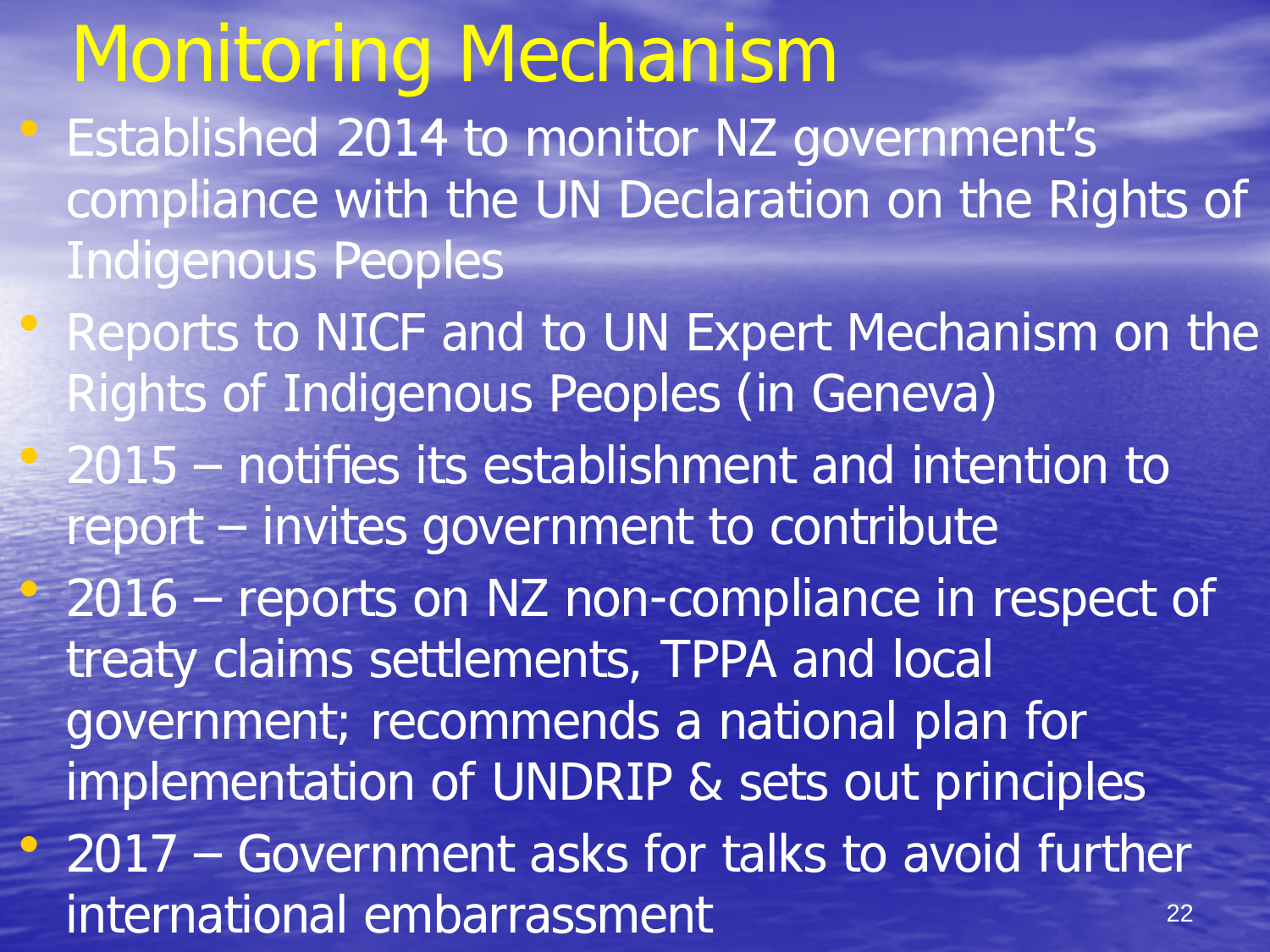

# Monitoring Mechanism
Established 2014 to monitor NZ government’s compliance with the UN Declaration on the Rights of Indigenous Peoples
Reports to NICF and to UN Expert Mechanism on the Rights of Indigenous Peoples (in Geneva)
2015 – notifies its establishment and intention to report – invites government to contribute
2016 – reports on NZ non-compliance in respect of treaty claims settlements, TPPA and local government; recommends a national plan for implementation of UNDRIP & sets out principles
2017 – Government asks for talks to avoid further international embarrassment

22